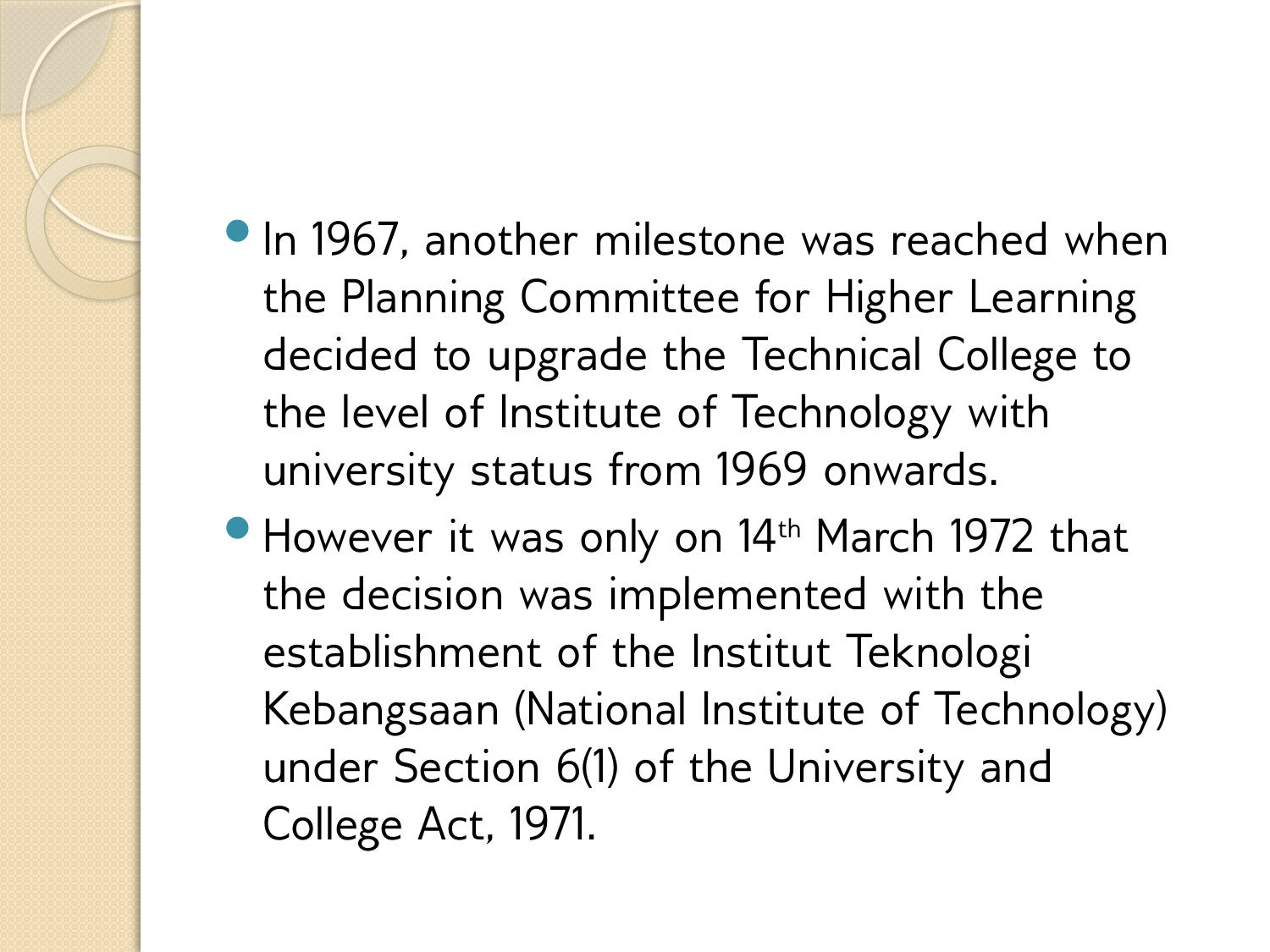

In 1967, another milestone was reached when the Planning Committee for Higher Learning decided to upgrade the Technical College to the level of Institute of Technology with university status from 1969 onwards.
However it was only on 14th March 1972 that the decision was implemented with the establishment of the Institut Teknologi Kebangsaan (National Institute of Technology) under Section 6(1) of the University and College Act, 1971.